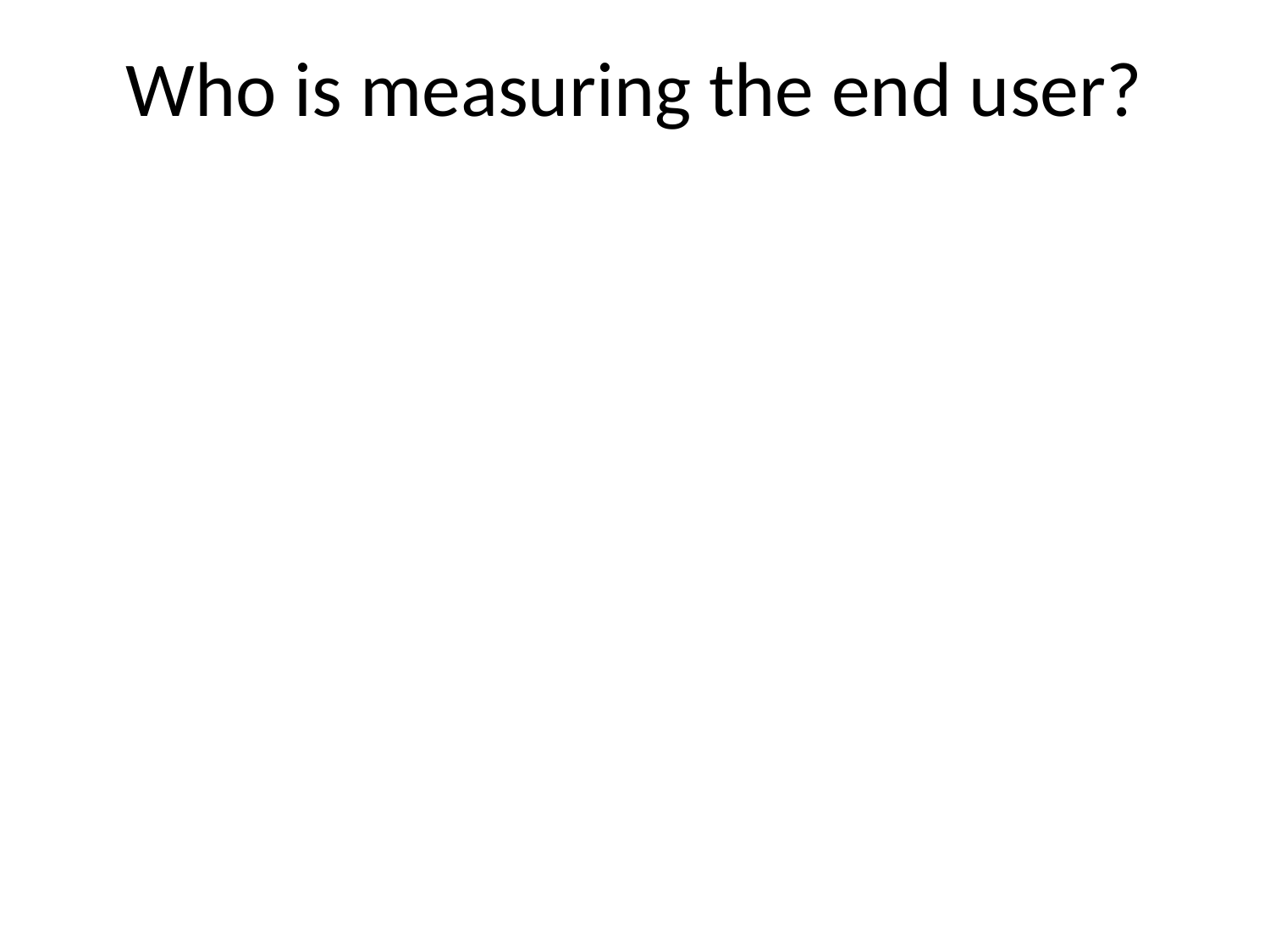

# Who is measuring the end user?